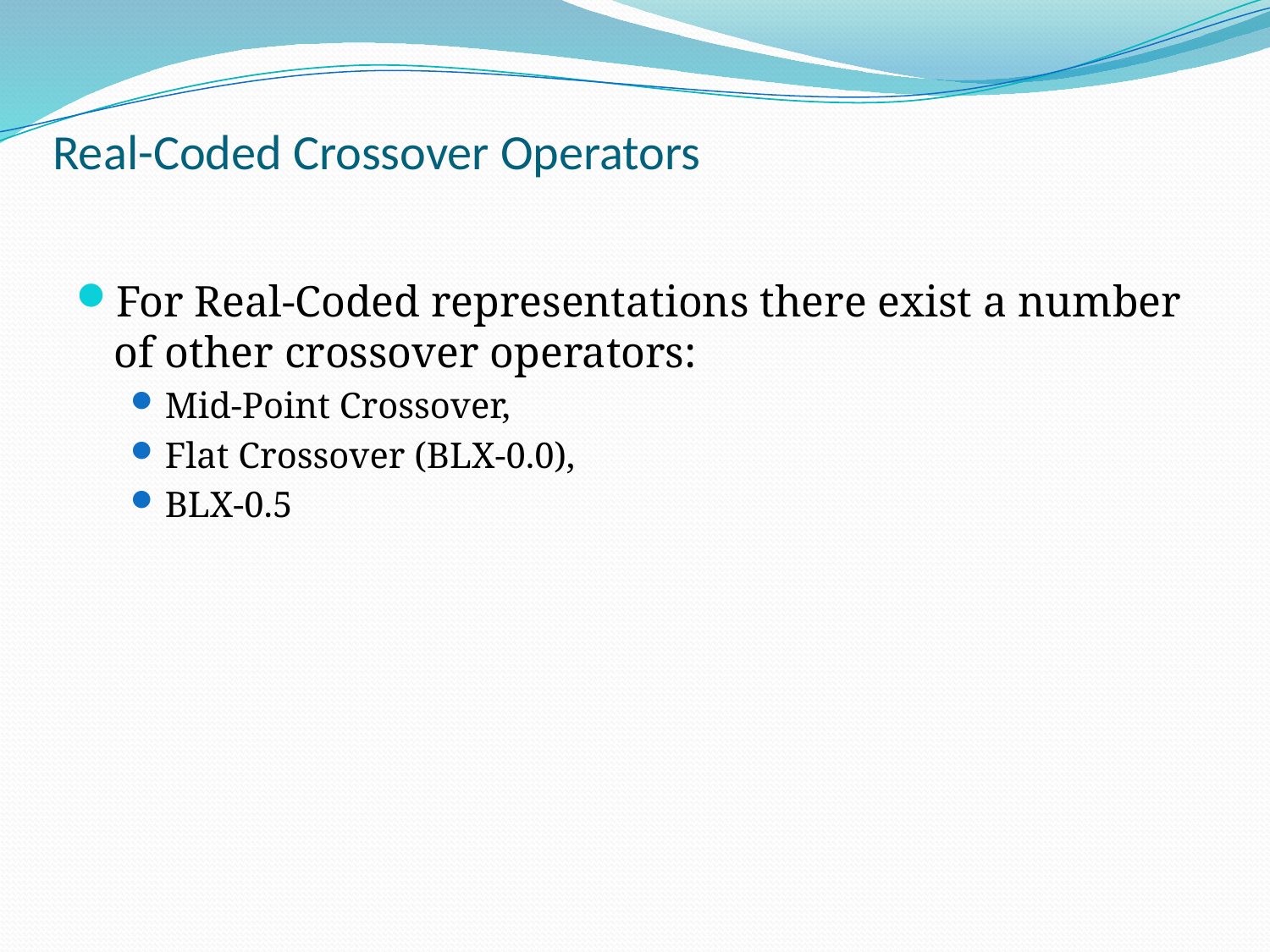

# Real-Coded Crossover Operators
For Real-Coded representations there exist a number of other crossover operators:
Mid-Point Crossover,
Flat Crossover (BLX-0.0),
BLX-0.5